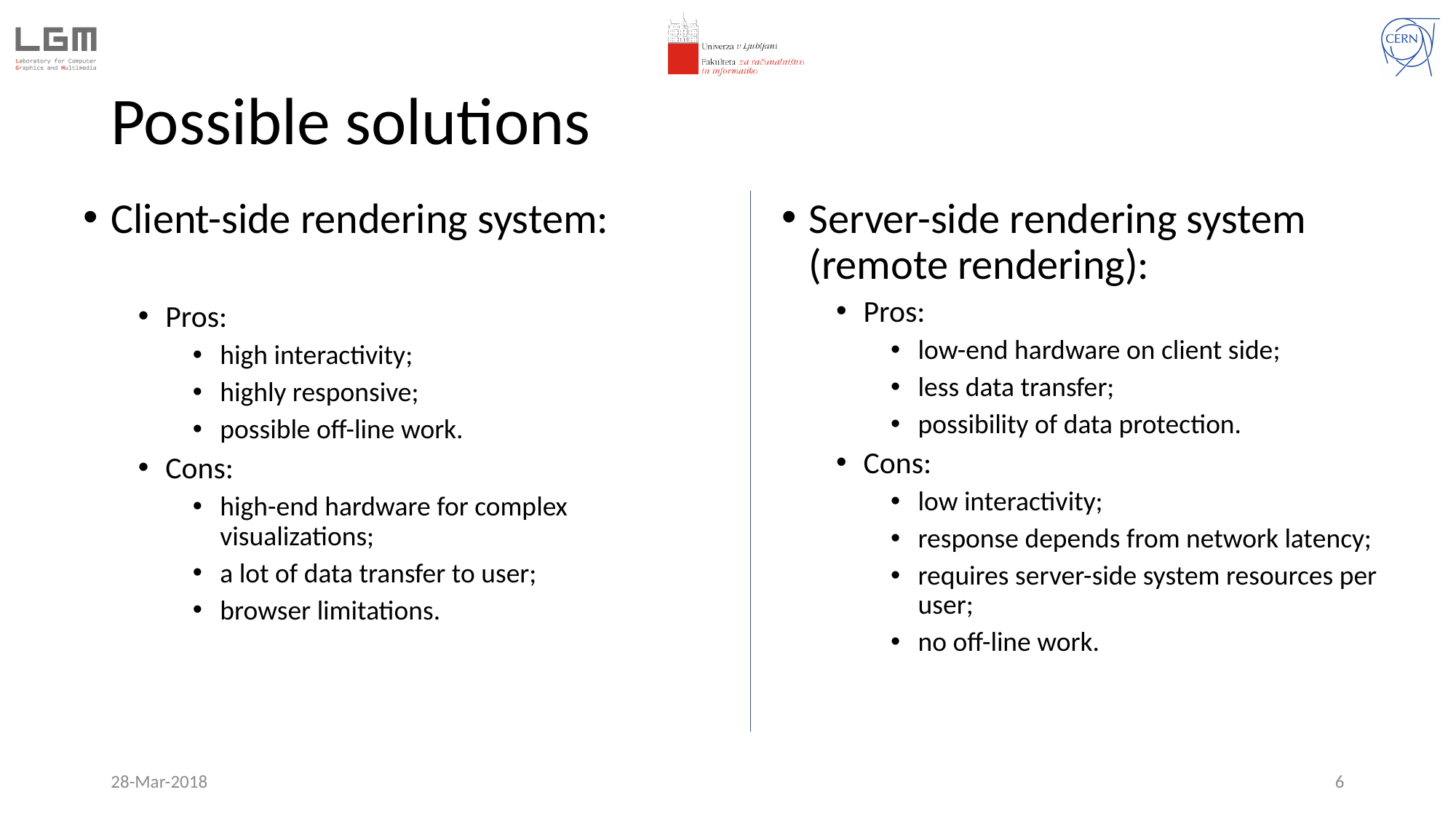

# Possible solutions
Client-side rendering system:
Pros:
high interactivity;
highly responsive;
possible off-line work.
Cons:
high-end hardware for complex visualizations;
a lot of data transfer to user;
browser limitations.

Server-side rendering system (remote rendering):
Pros:
low-end hardware on client side;
less data transfer;
possibility of data protection.
Cons:
low interactivity;
response depends from network latency;
requires server-side system resources per user;
no off-line work.
28-Mar-2018
6